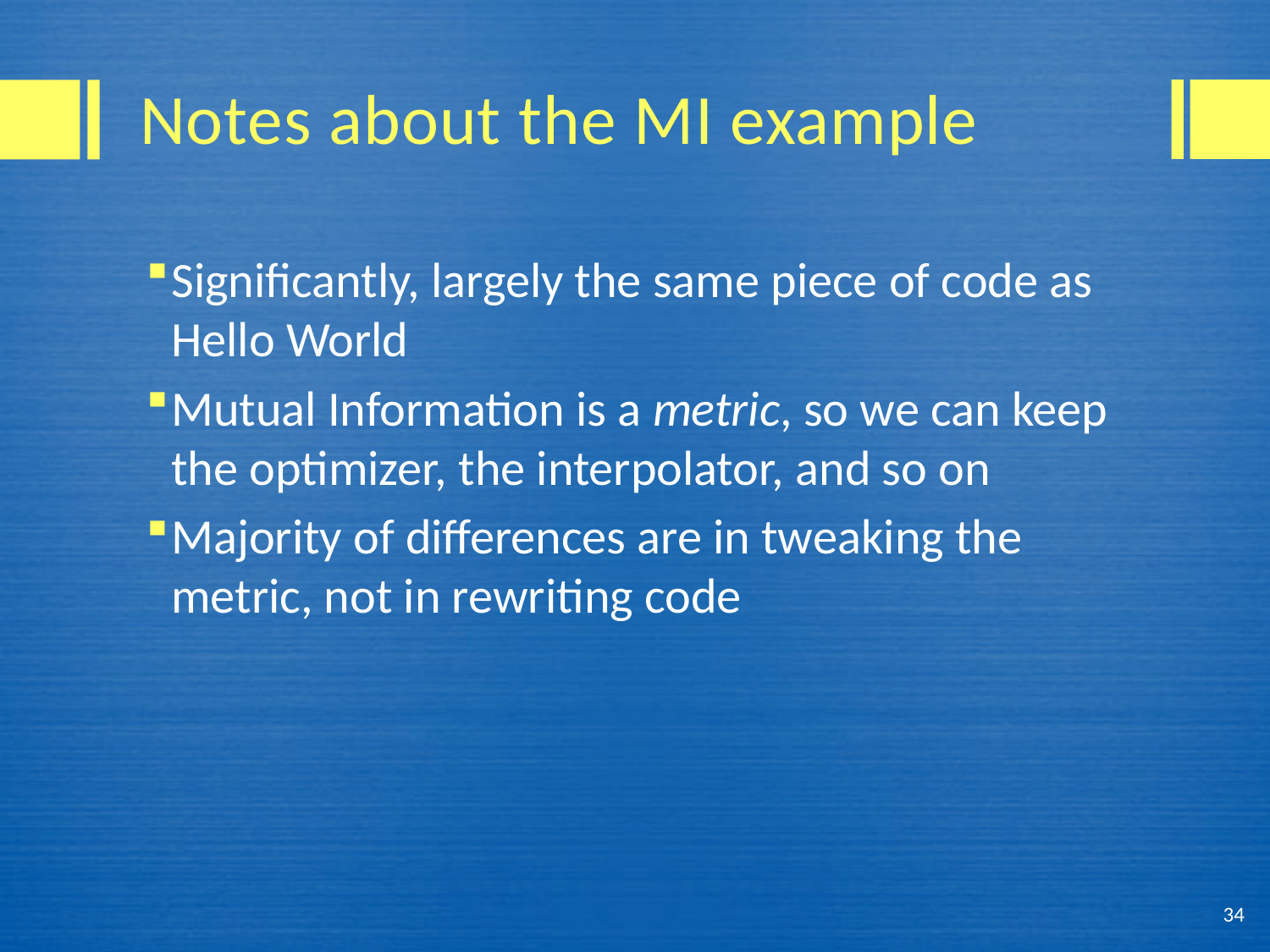

# Notes about the MI example
Significantly, largely the same piece of code as Hello World
Mutual Information is a metric, so we can keep the optimizer, the interpolator, and so on
Majority of differences are in tweaking the metric, not in rewriting code
34